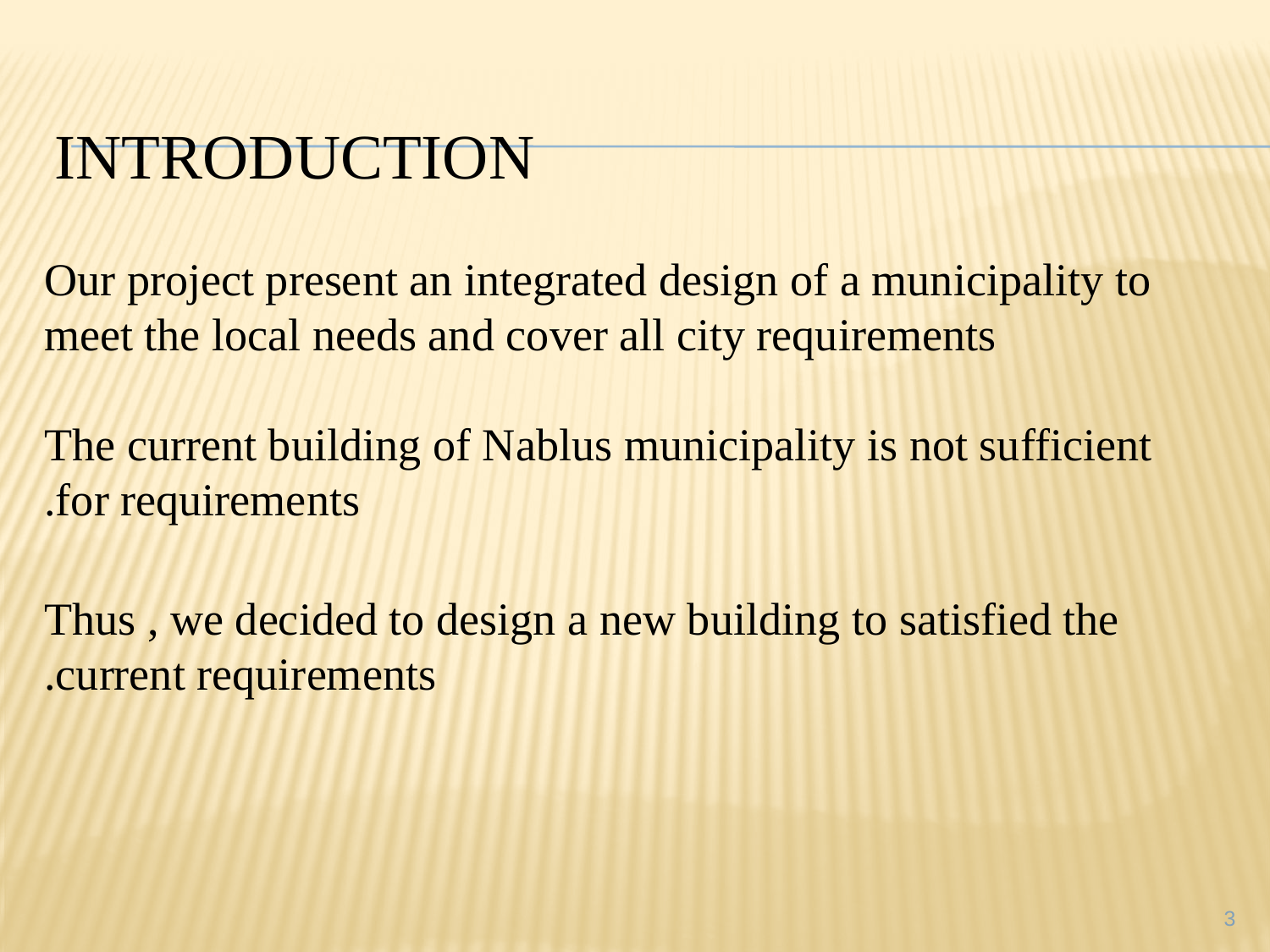

# introduction
Our project present an integrated design of a municipality to meet the local needs and cover all city requirements
The current building of Nablus municipality is not sufficient for requirements.
Thus , we decided to design a new building to satisfied the current requirements.
3